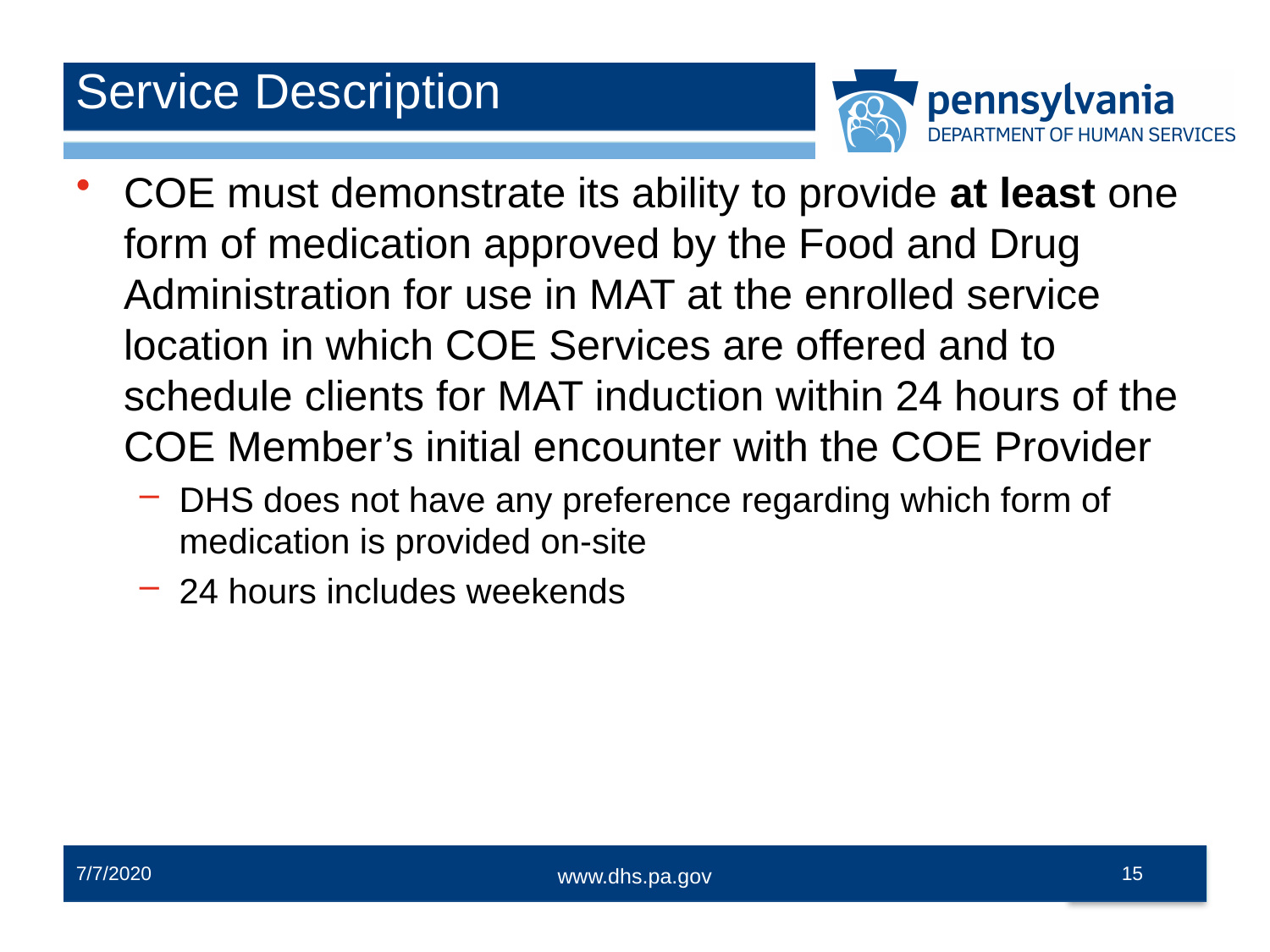

# Service Description
COE must demonstrate its ability to provide at least one form of medication approved by the Food and Drug Administration for use in MAT at the enrolled service location in which COE Services are offered and to schedule clients for MAT induction within 24 hours of the COE Member’s initial encounter with the COE Provider
DHS does not have any preference regarding which form of medication is provided on-site
24 hours includes weekends

7/7/2020
15